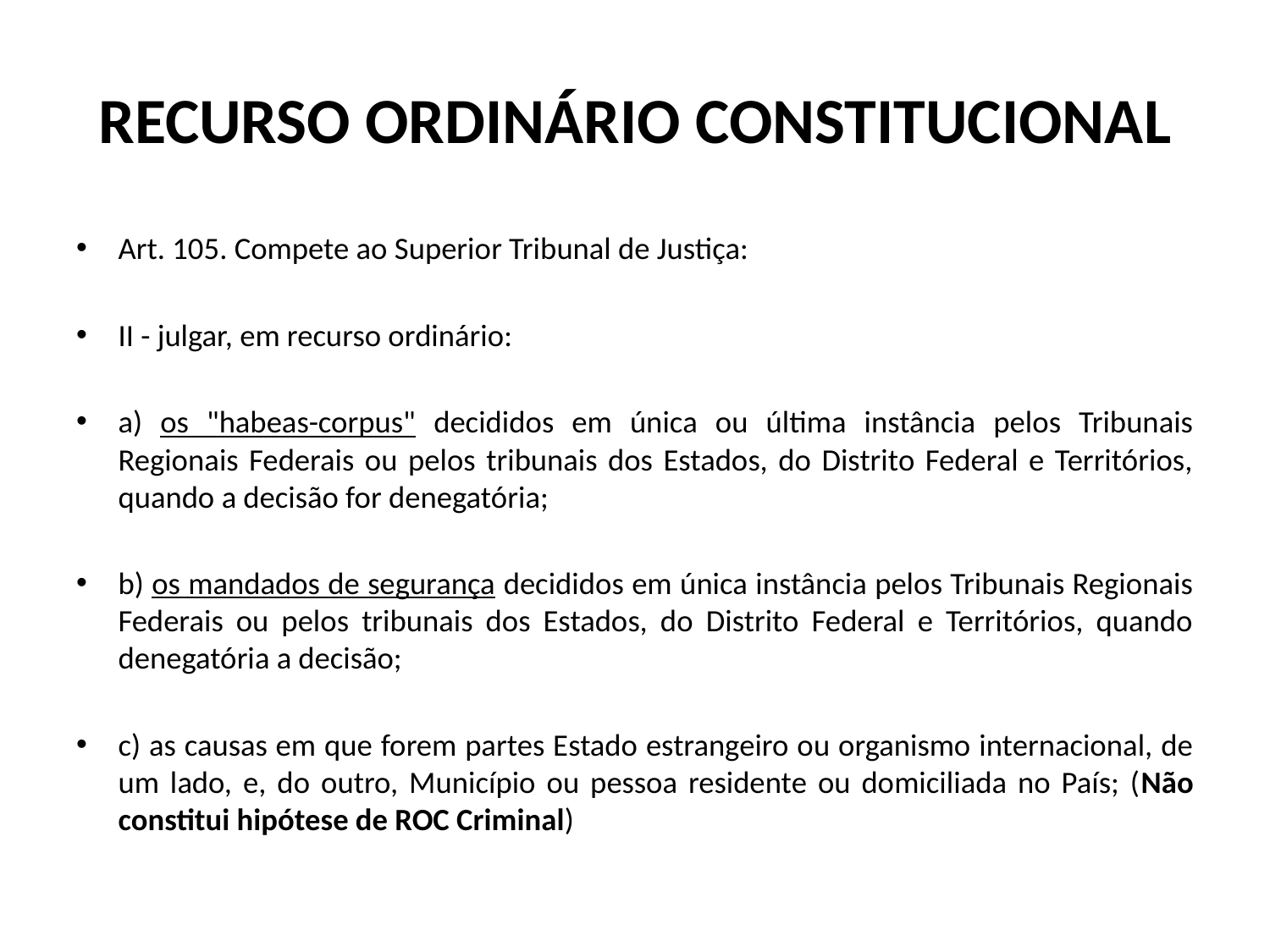

# RECURSO ORDINÁRIO CONSTITUCIONAL
Art. 105. Compete ao Superior Tribunal de Justiça:

II - julgar, em recurso ordinário:

a) os "habeas-corpus" decididos em única ou última instância pelos Tribunais Regionais Federais ou pelos tribunais dos Estados, do Distrito Federal e Territórios, quando a decisão for denegatória;

b) os mandados de segurança decididos em única instância pelos Tribunais Regionais Federais ou pelos tribunais dos Estados, do Distrito Federal e Territórios, quando denegatória a decisão;

c) as causas em que forem partes Estado estrangeiro ou organismo internacional, de um lado, e, do outro, Município ou pessoa residente ou domiciliada no País; (Não constitui hipótese de ROC Criminal)